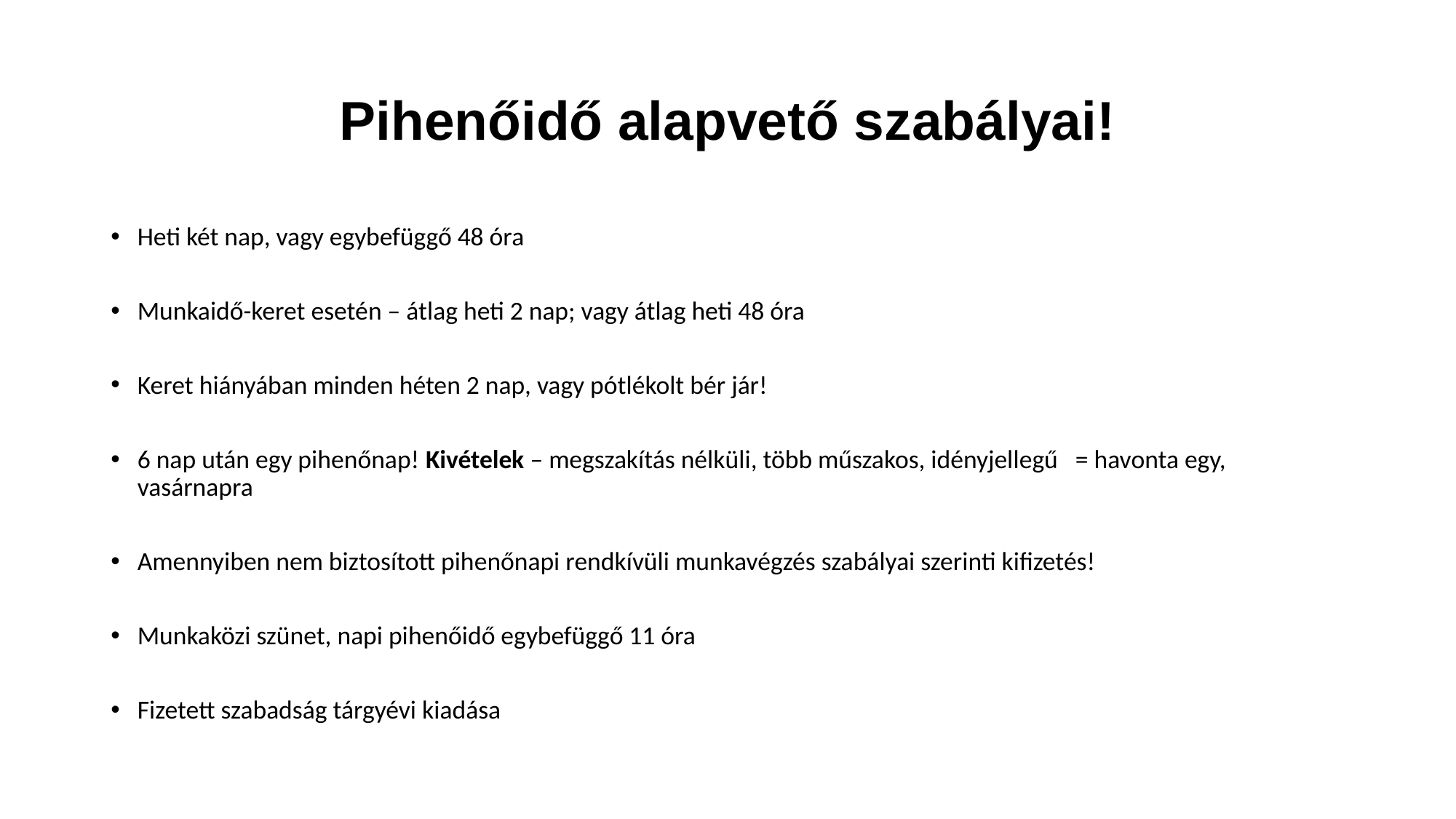

# Pihenőidő alapvető szabályai!
Heti két nap, vagy egybefüggő 48 óra

Munkaidő-keret esetén – átlag heti 2 nap; vagy átlag heti 48 óra

Keret hiányában minden héten 2 nap, vagy pótlékolt bér jár!

6 nap után egy pihenőnap! Kivételek – megszakítás nélküli, több műszakos, idényjellegű   = havonta egy, vasárnapra

Amennyiben nem biztosított pihenőnapi rendkívüli munkavégzés szabályai szerinti kifizetés!

Munkaközi szünet, napi pihenőidő egybefüggő 11 óra

Fizetett szabadság tárgyévi kiadása